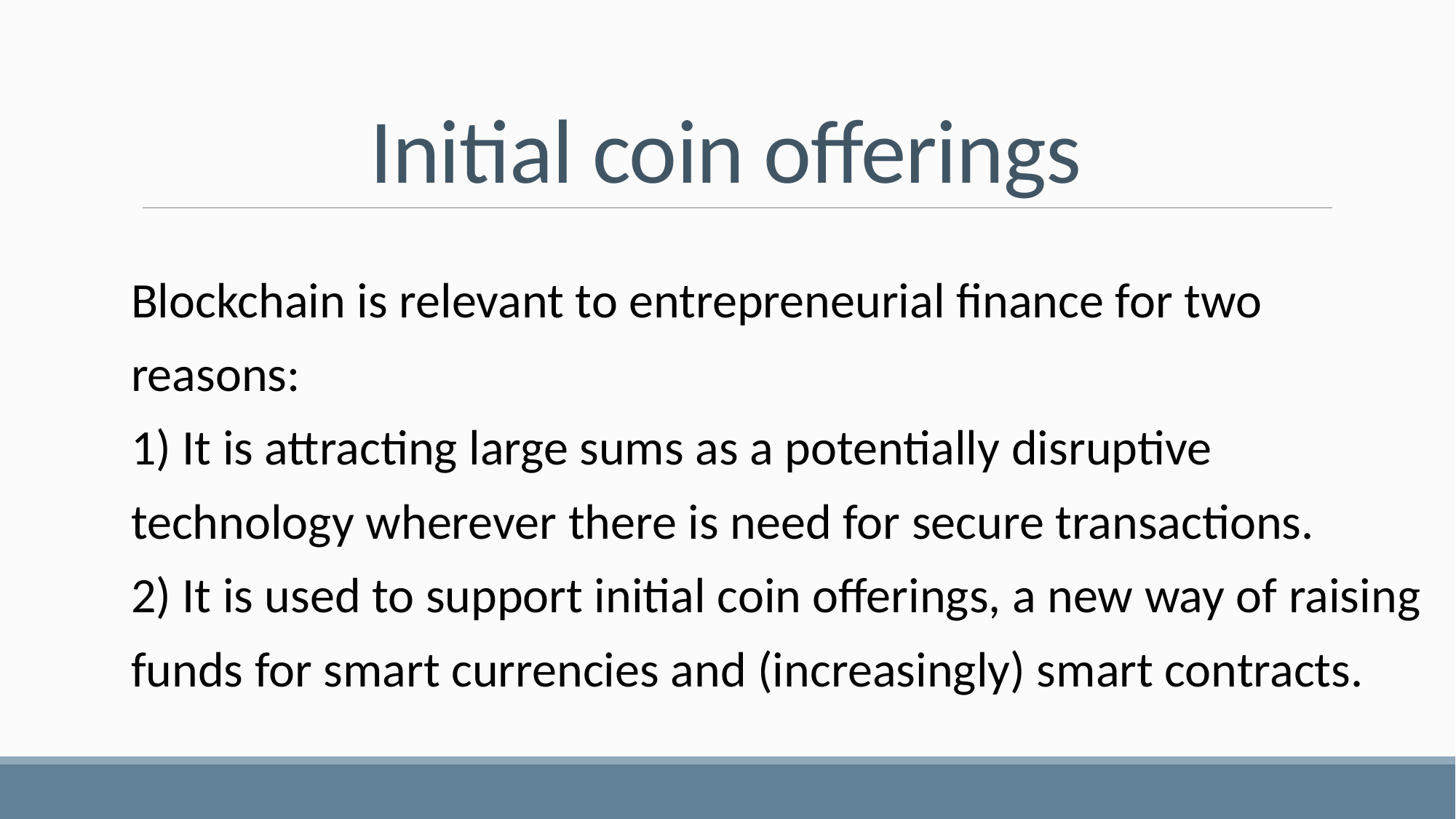

# Initial coin offerings
Blockchain is relevant to entrepreneurial finance for two reasons:
1) It is attracting large sums as a potentially disruptive technology wherever there is need for secure transactions.
2) It is used to support initial coin offerings, a new way of raising funds for smart currencies and (increasingly) smart contracts.